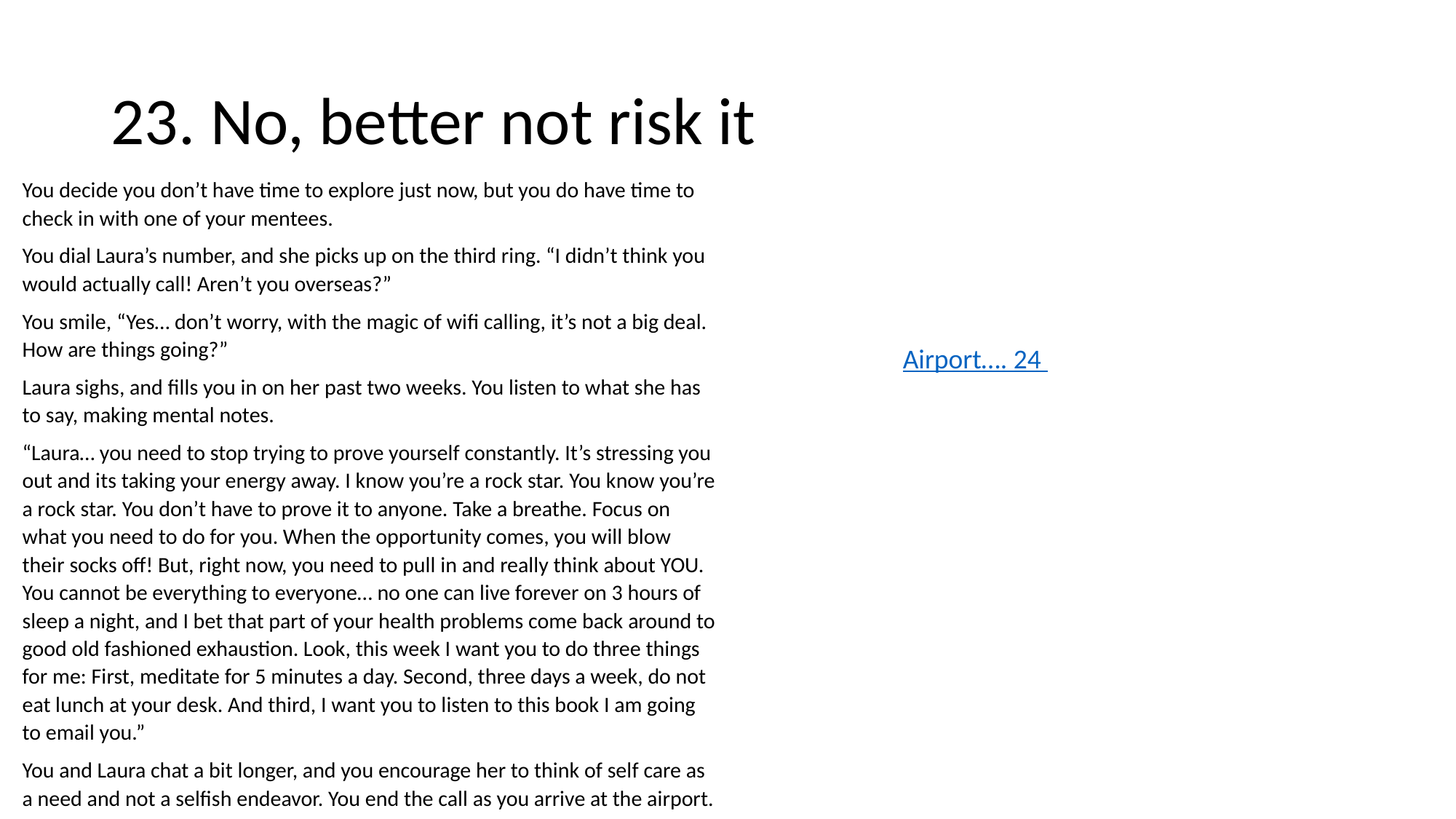

# 23. No, better not risk it
You decide you don’t have time to explore just now, but you do have time to check in with one of your mentees.
You dial Laura’s number, and she picks up on the third ring. “I didn’t think you would actually call! Aren’t you overseas?”
You smile, “Yes… don’t worry, with the magic of wifi calling, it’s not a big deal. How are things going?”
Laura sighs, and fills you in on her past two weeks. You listen to what she has to say, making mental notes.
“Laura… you need to stop trying to prove yourself constantly. It’s stressing you out and its taking your energy away. I know you’re a rock star. You know you’re a rock star. You don’t have to prove it to anyone. Take a breathe. Focus on what you need to do for you. When the opportunity comes, you will blow their socks off! But, right now, you need to pull in and really think about YOU. You cannot be everything to everyone… no one can live forever on 3 hours of sleep a night, and I bet that part of your health problems come back around to good old fashioned exhaustion. Look, this week I want you to do three things for me: First, meditate for 5 minutes a day. Second, three days a week, do not eat lunch at your desk. And third, I want you to listen to this book I am going to email you.”
You and Laura chat a bit longer, and you encourage her to think of self care as a need and not a selfish endeavor. You end the call as you arrive at the airport.
Airport…. 24